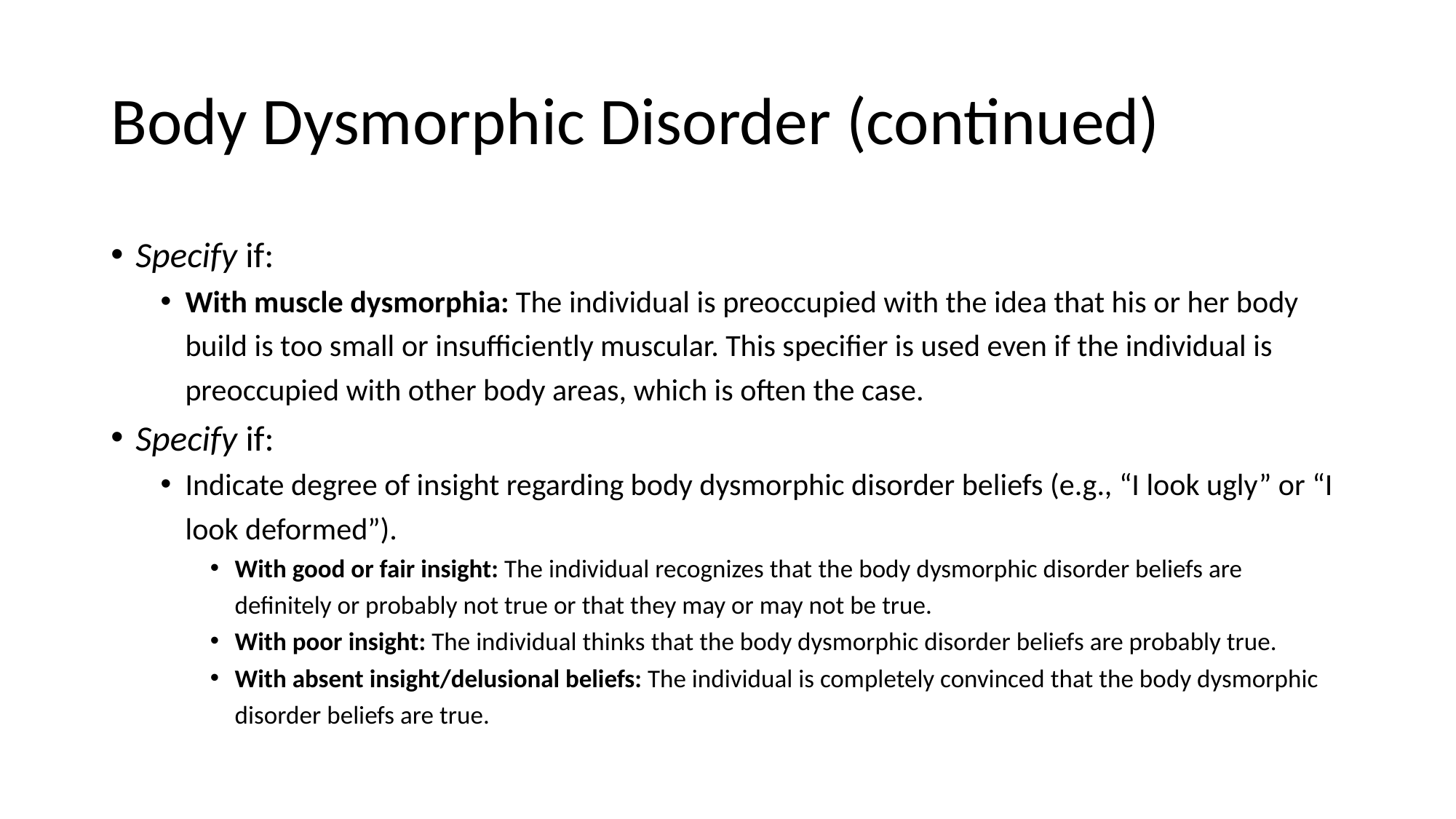

# Body Dysmorphic Disorder (continued)
Specify if:
With muscle dysmorphia: The individual is preoccupied with the idea that his or her body build is too small or insufficiently muscular. This specifier is used even if the individual is preoccupied with other body areas, which is often the case.
Specify if:
Indicate degree of insight regarding body dysmorphic disorder beliefs (e.g., “I look ugly” or “I look deformed”).
With good or fair insight: The individual recognizes that the body dysmorphic disorder beliefs are definitely or probably not true or that they may or may not be true.
With poor insight: The individual thinks that the body dysmorphic disorder beliefs are probably true.
With absent insight/delusional beliefs: The individual is completely convinced that the body dysmorphic disorder beliefs are true.